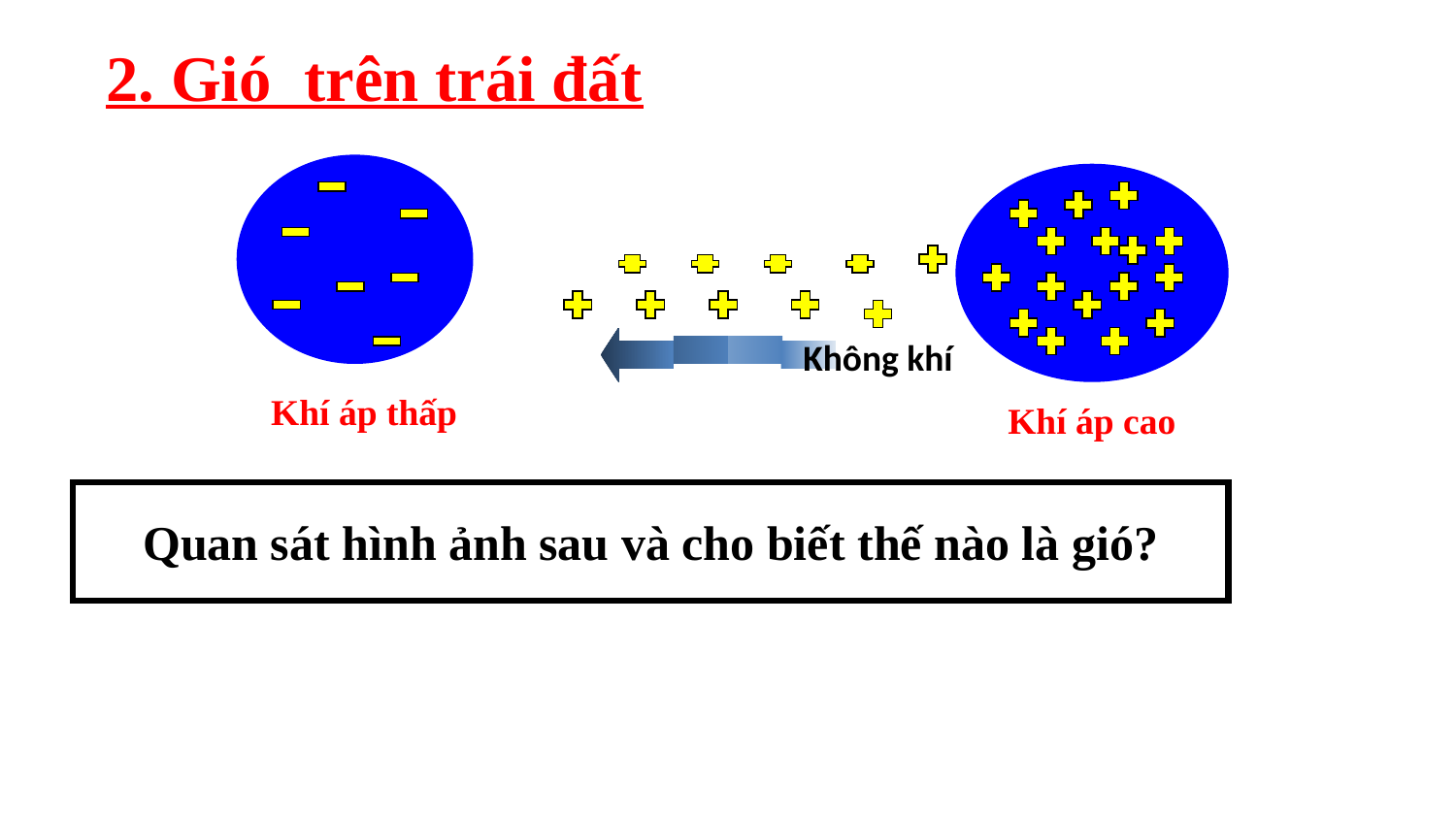

2. Gió  trên trái đất

Không khí

Khí áp thấp
Khí áp cao
Quan sát hình ảnh sau và cho biết thế nào là gió?